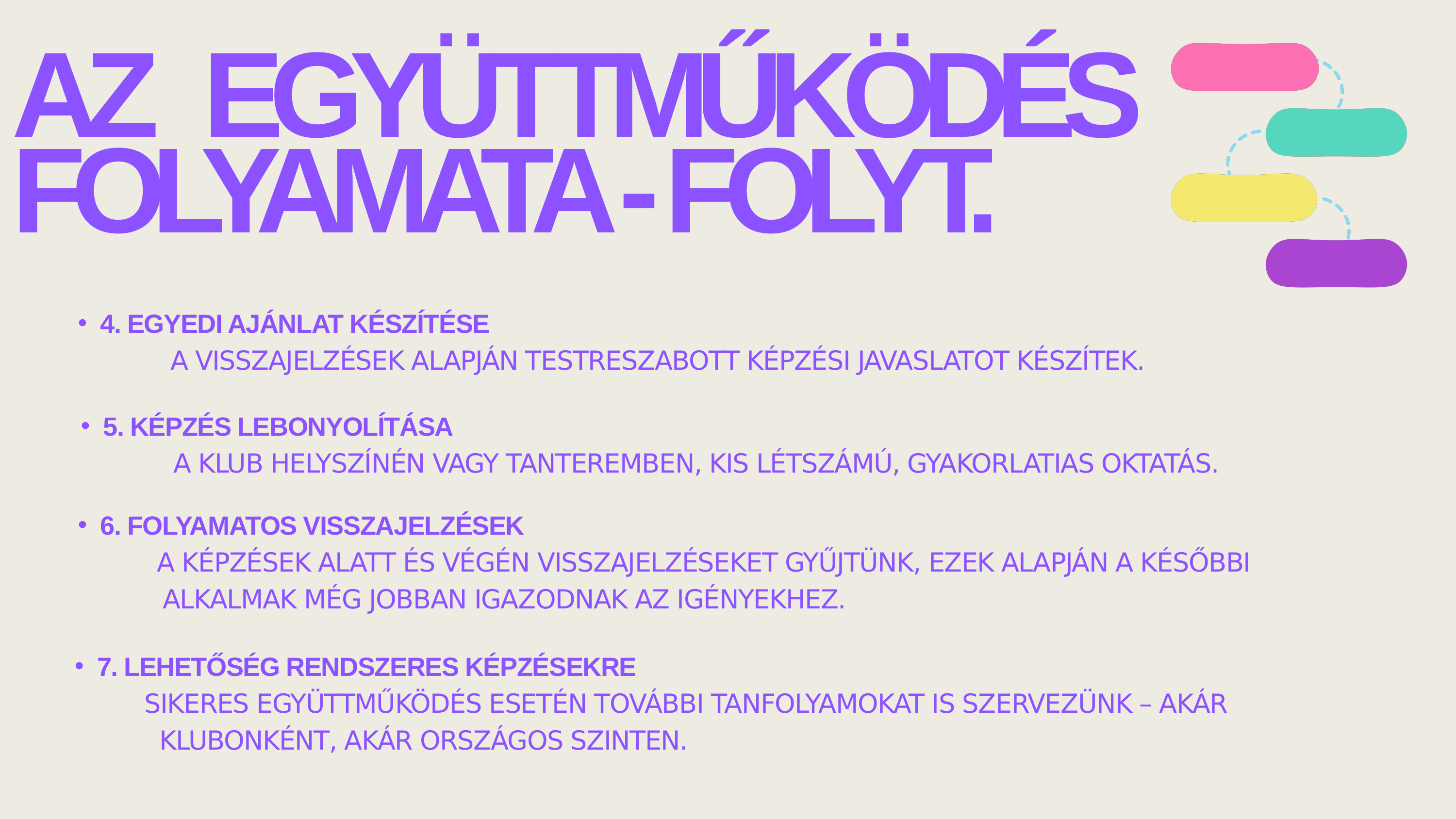

AZ   EGYÜTTMŰKÖDÉS FOLYAMATA - FOLYT.
4. EGYEDI AJÁNLAT KÉSZÍTÉSE
               A VISSZAJELZÉSEK ALAPJÁN TESTRESZABOTT KÉPZÉSI JAVASLATOT KÉSZÍTEK.
5. KÉPZÉS LEBONYOLÍTÁSA
               A KLUB HELYSZÍNÉN VAGY TANTEREMBEN, KIS LÉTSZÁMÚ, GYAKORLATIAS OKTATÁS.

7. LEHETŐSÉG RENDSZERES KÉPZÉSEKRE
              SIKERES EGYÜTTMŰKÖDÉS ESETÉN TOVÁBBI TANFOLYAMOKAT IS SZERVEZÜNK – AKÁR
              KLUBONKÉNT, AKÁR ORSZÁGOS SZINTEN.
6. FOLYAMATOS VISSZAJELZÉSEK
              A KÉPZÉSEK ALATT ÉS VÉGÉN VISSZAJELZÉSEKET GYŰJTÜNK, EZEK ALAPJÁN A KÉSŐBBI
              ALKALMAK MÉG JOBBAN IGAZODNAK AZ IGÉNYEKHEZ.